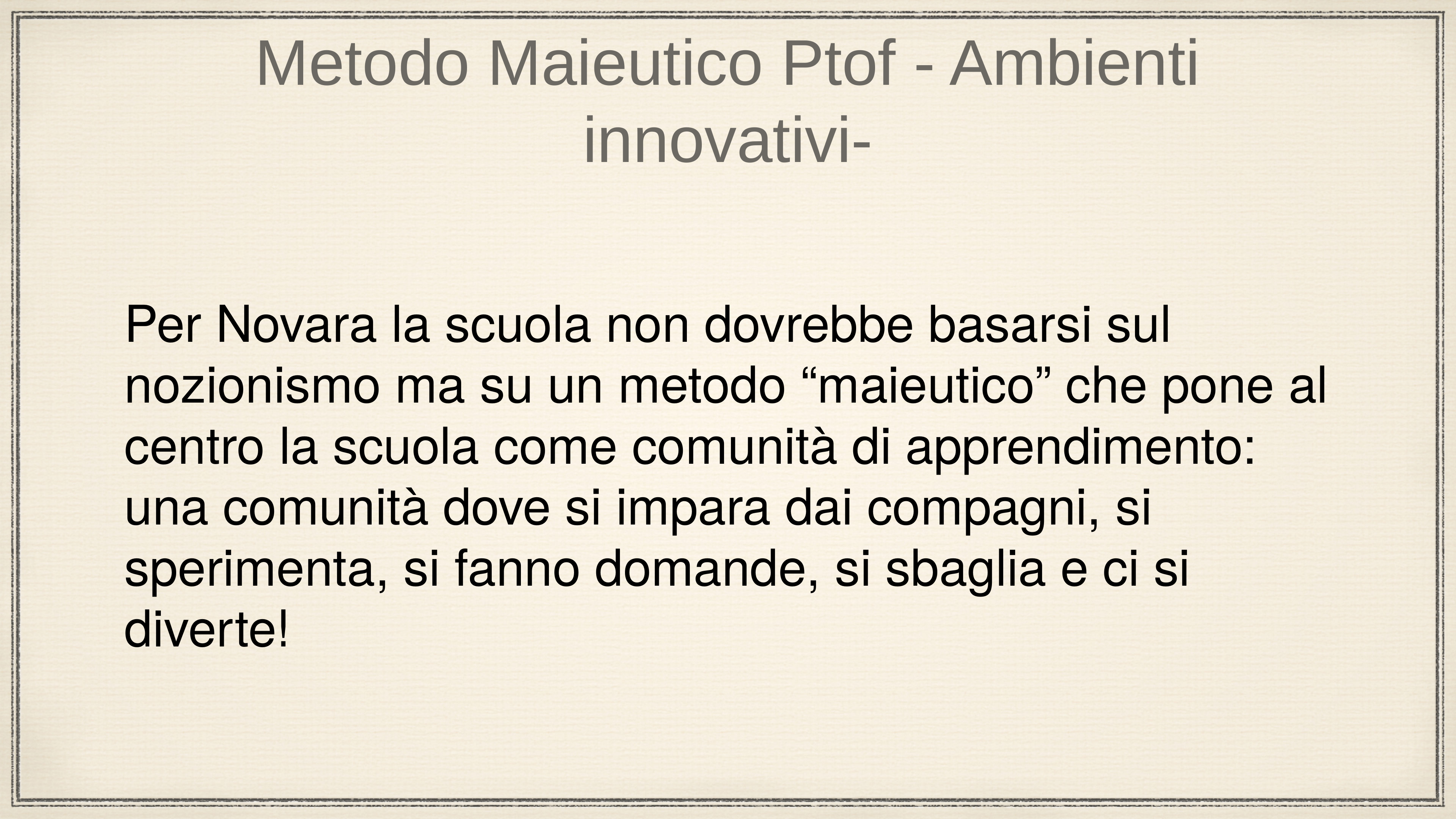

# Metodo Maieutico Ptof - Ambienti innovativi-
Per Novara la scuola non dovrebbe basarsi sul nozionismo ma su un metodo “maieutico” che pone al centro la scuola come comunità di apprendimento: una comunità dove si impara dai compagni, si sperimenta, si fanno domande, si sbaglia e ci si diverte!